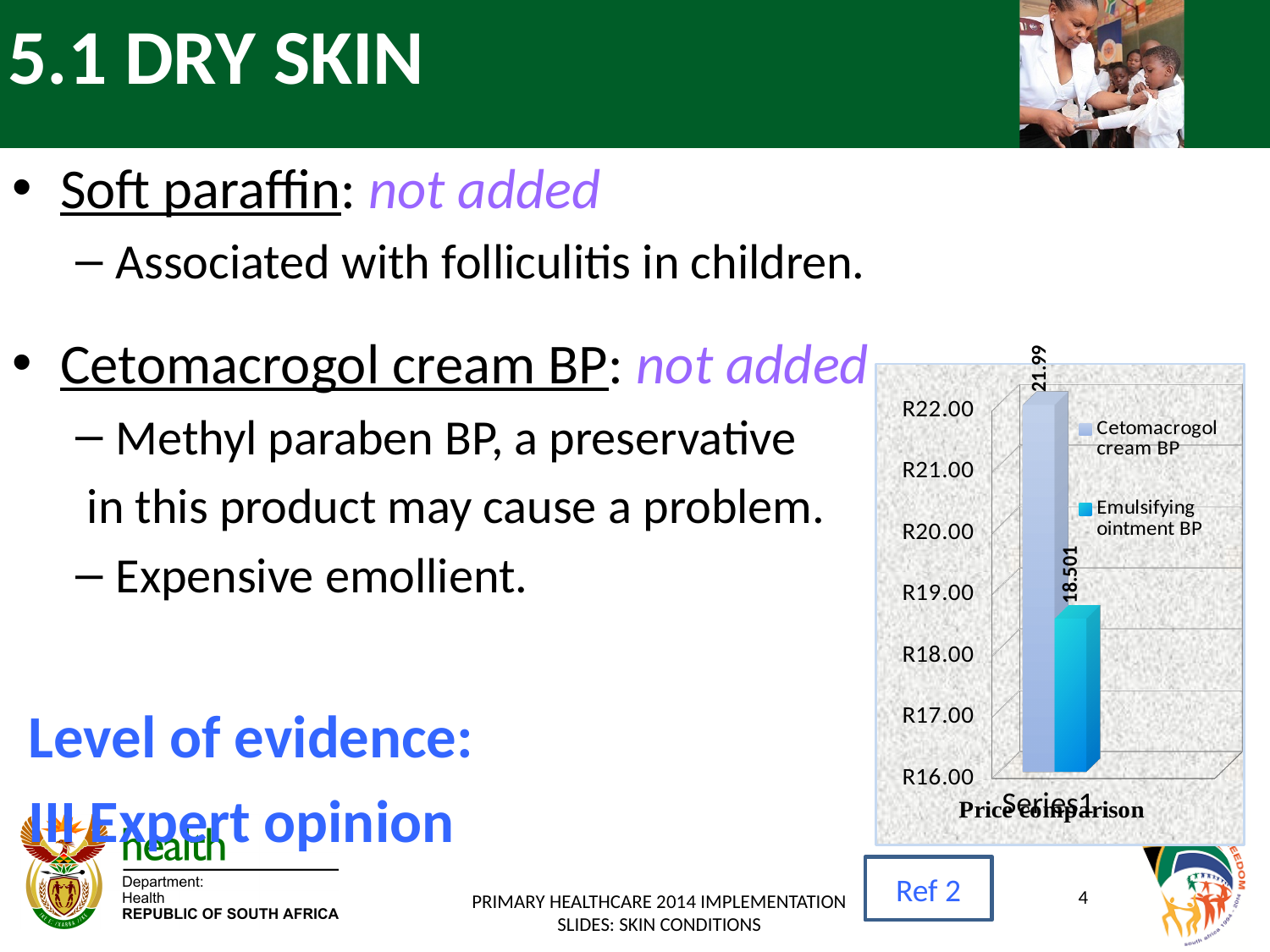

# 5.1 DRY SKIN
Soft paraffin: not added
Associated with folliculitis in children.

Cetomacrogol cream BP: not added
Methyl paraben BP, a preservative
 in this product may cause a problem.
Expensive emollient.

Level of evidence:
III Expert opinion

[unsupported chart]

Ref 2
4
PRIMARY HEALTHCARE 2014 IMPLEMENTATION SLIDES: SKIN CONDITIONS